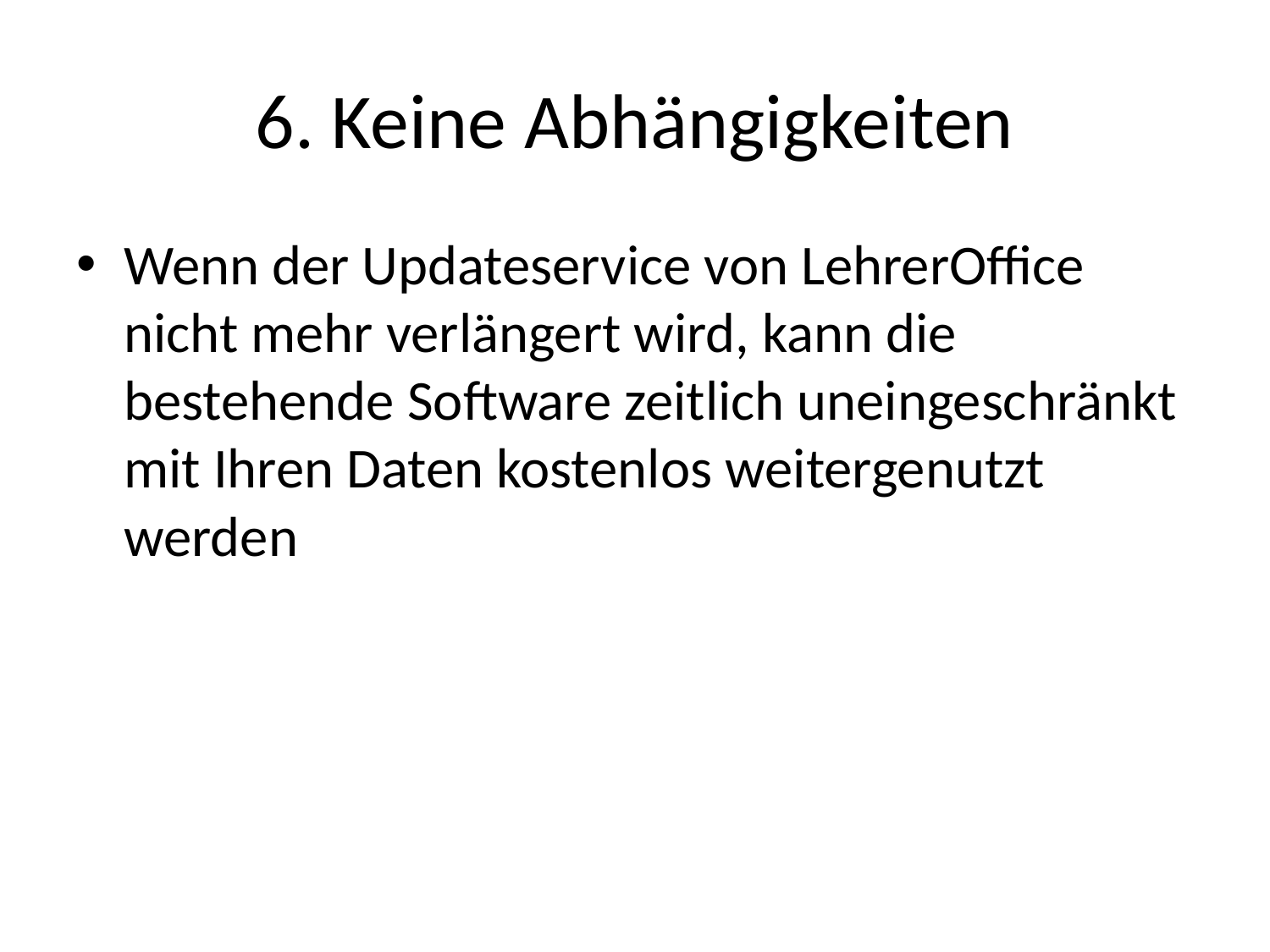

# 6. Keine Abhängigkeiten
Wenn der Updateservice von LehrerOffice nicht mehr verlängert wird, kann die bestehende Software zeitlich uneingeschränkt mit Ihren Daten kostenlos weitergenutzt werden